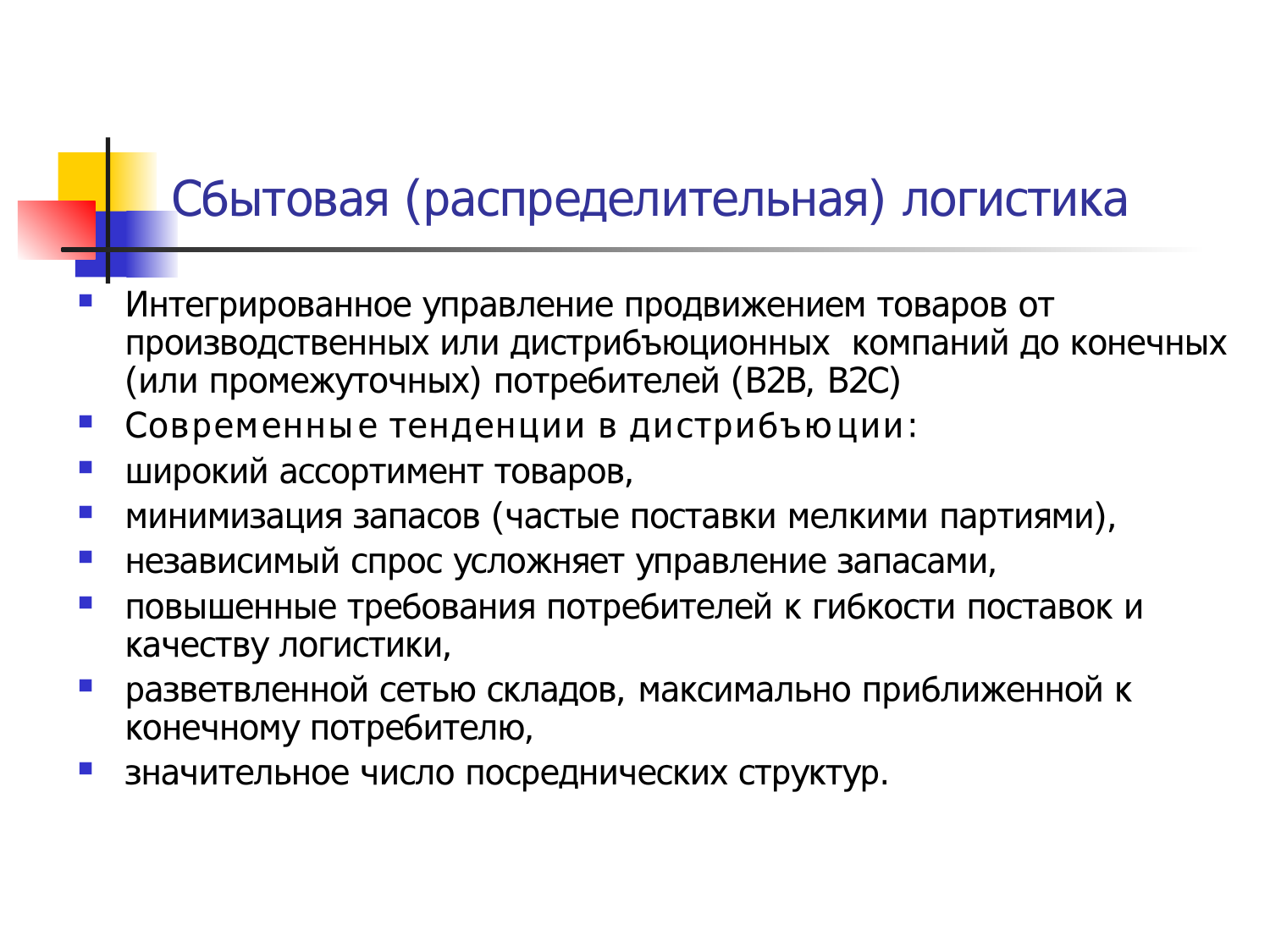

# Сбытовая (распределительная) логистика
Интегрированное управление продвижением товаров от производственных или дистрибъюционных  компаний до конечных (или промежуточных) потребителей (B2B, B2C)
Cовременные тенденции в дистрибъюции:
широкий ассортимент товаров,
минимизация запасов (частые поставки мелкими партиями),
независимый спрос усложняет управление запасами,
повышенные требования потребителей к гибкости поставок и качеству логистики,
разветвленной сетью складов, максимально приближенной к конечному потребителю,
значительное число посреднических структур.